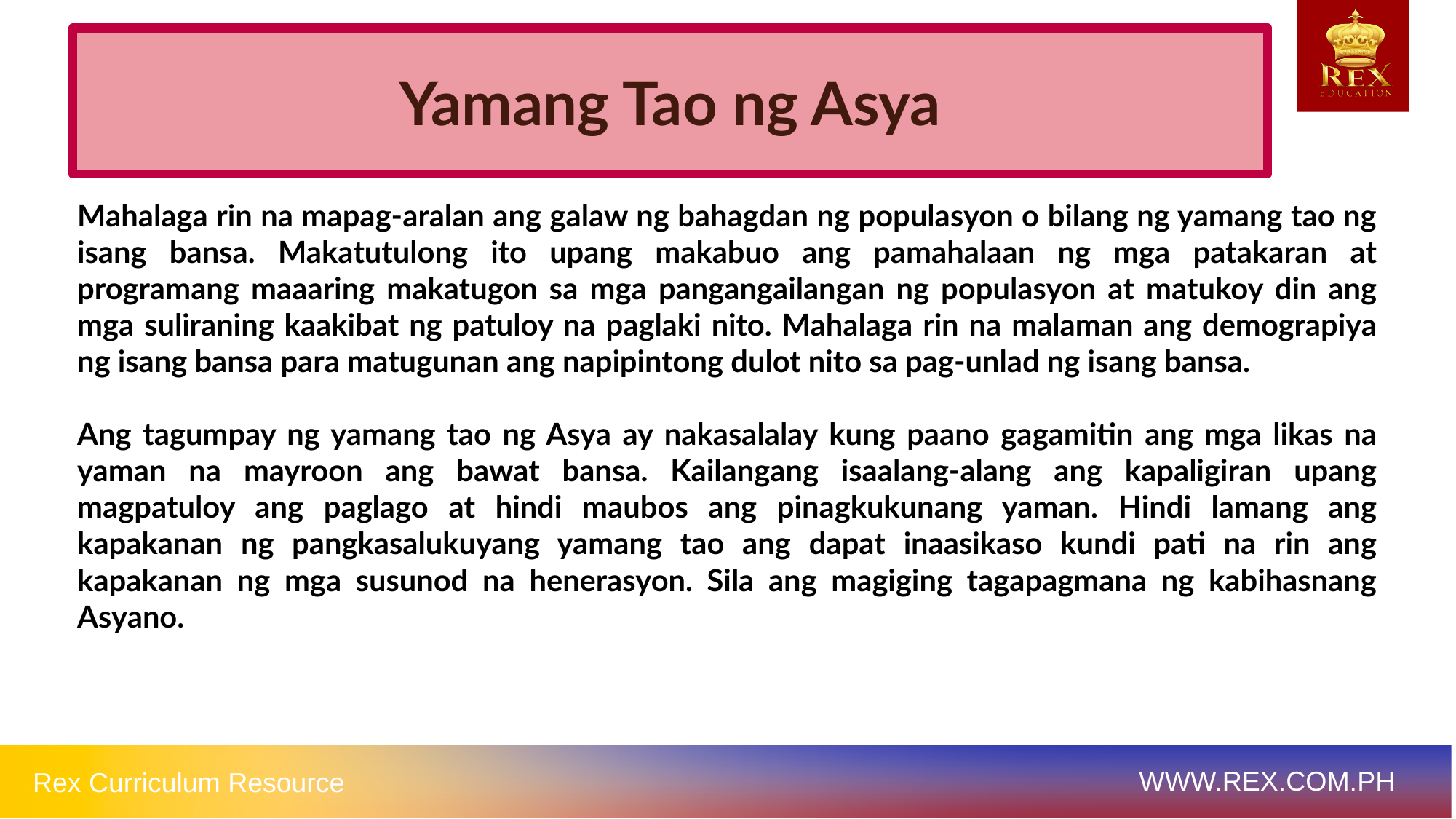

Yamang Tao ng Asya
# Mahalaga rin na mapag-aralan ang galaw ng bahagdan ng populasyon o bilang ng yamang tao ng isang bansa. Makatutulong ito upang makabuo ang pamahalaan ng mga patakaran at programang maaaring makatugon sa mga pangangailangan ng populasyon at matukoy din ang mga suliraning kaakibat ng patuloy na paglaki nito. Mahalaga rin na malaman ang demograpiya ng isang bansa para matugunan ang napipintong dulot nito sa pag-unlad ng isang bansa.

Ang tagumpay ng yamang tao ng Asya ay nakasalalay kung paano gagamitin ang mga likas na yaman na mayroon ang bawat bansa. Kailangang isaalang-alang ang kapaligiran upang magpatuloy ang paglago at hindi maubos ang pinagkukunang yaman. Hindi lamang ang kapakanan ng pangkasalukuyang yamang tao ang dapat inaasikaso kundi pati na rin ang kapakanan ng mga susunod na henerasyon. Sila ang magiging tagapagmana ng kabihasnang Asyano.